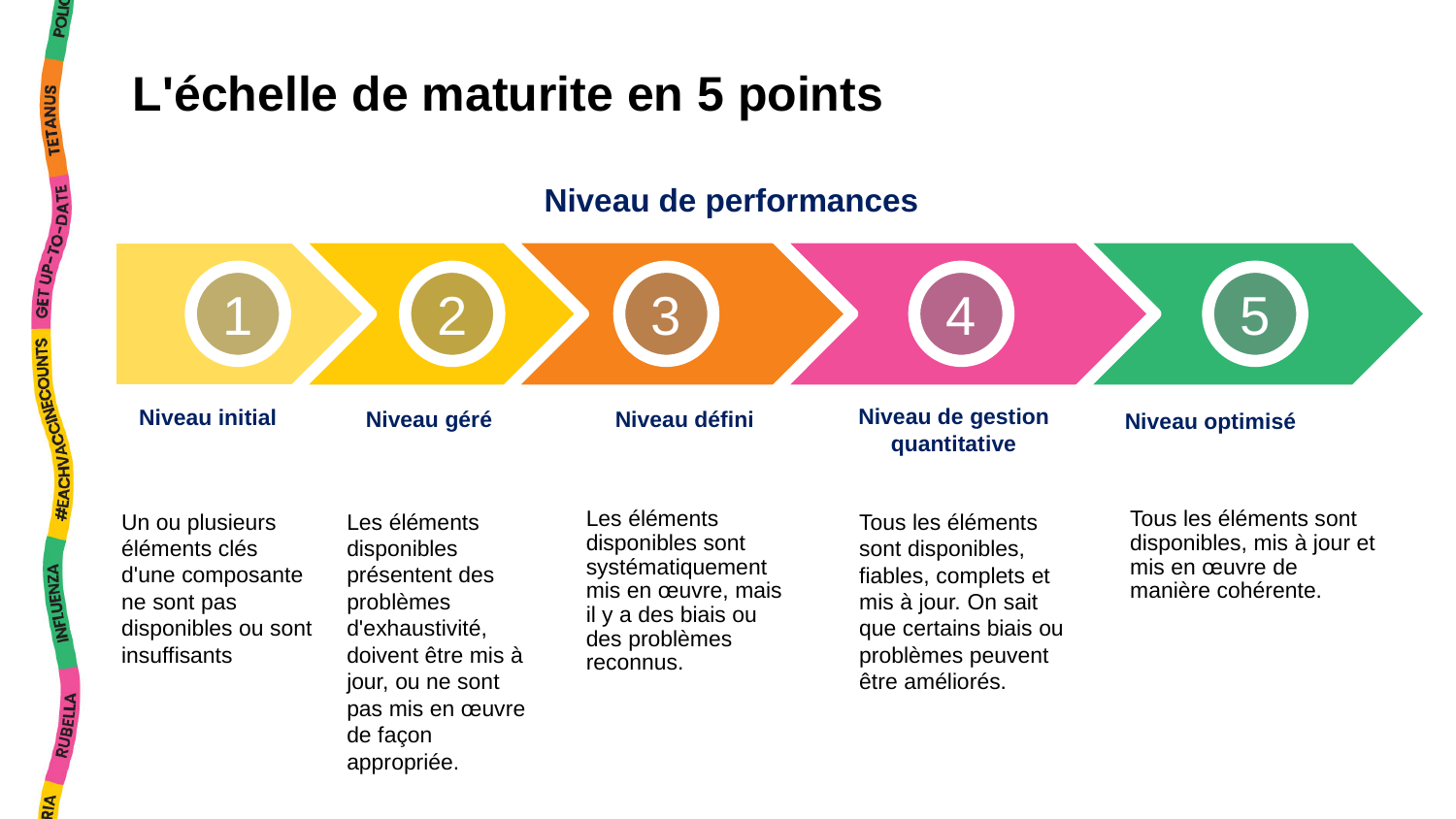

L'échelle de maturite en 5 points
Niveau de performances

1
2
3
4
5
Niveau de gestion quantitative
Niveau initial
Niveau géré
Niveau défini
Niveau optimisé
Un ou plusieurs éléments clés d'une composante ne sont pas disponibles ou sont insuffisants
Les éléments disponibles présentent des problèmes d'exhaustivité, doivent être mis à jour, ou ne sont pas mis en œuvre de façon appropriée.
Les éléments disponibles sont systématiquement mis en œuvre, mais il y a des biais ou des problèmes reconnus.
Tous les éléments sont disponibles, fiables, complets et mis à jour. On sait que certains biais ou problèmes peuvent être améliorés.
Tous les éléments sont disponibles, mis à jour et mis en œuvre de manière cohérente.